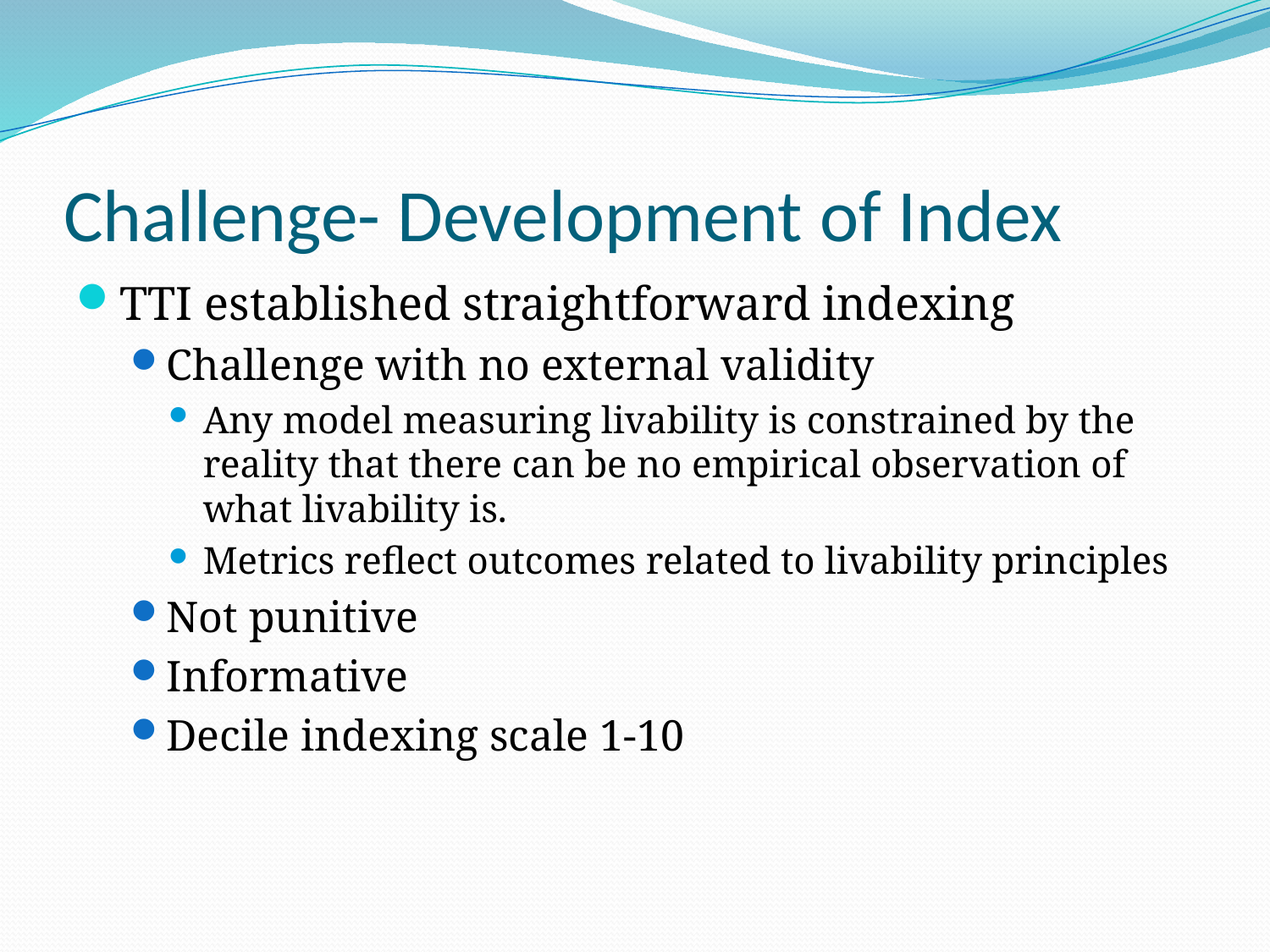

# Challenge- Development of Index
TTI established straightforward indexing
Challenge with no external validity
Any model measuring livability is constrained by the reality that there can be no empirical observation of what livability is.
Metrics reflect outcomes related to livability principles
Not punitive
Informative
Decile indexing scale 1-10